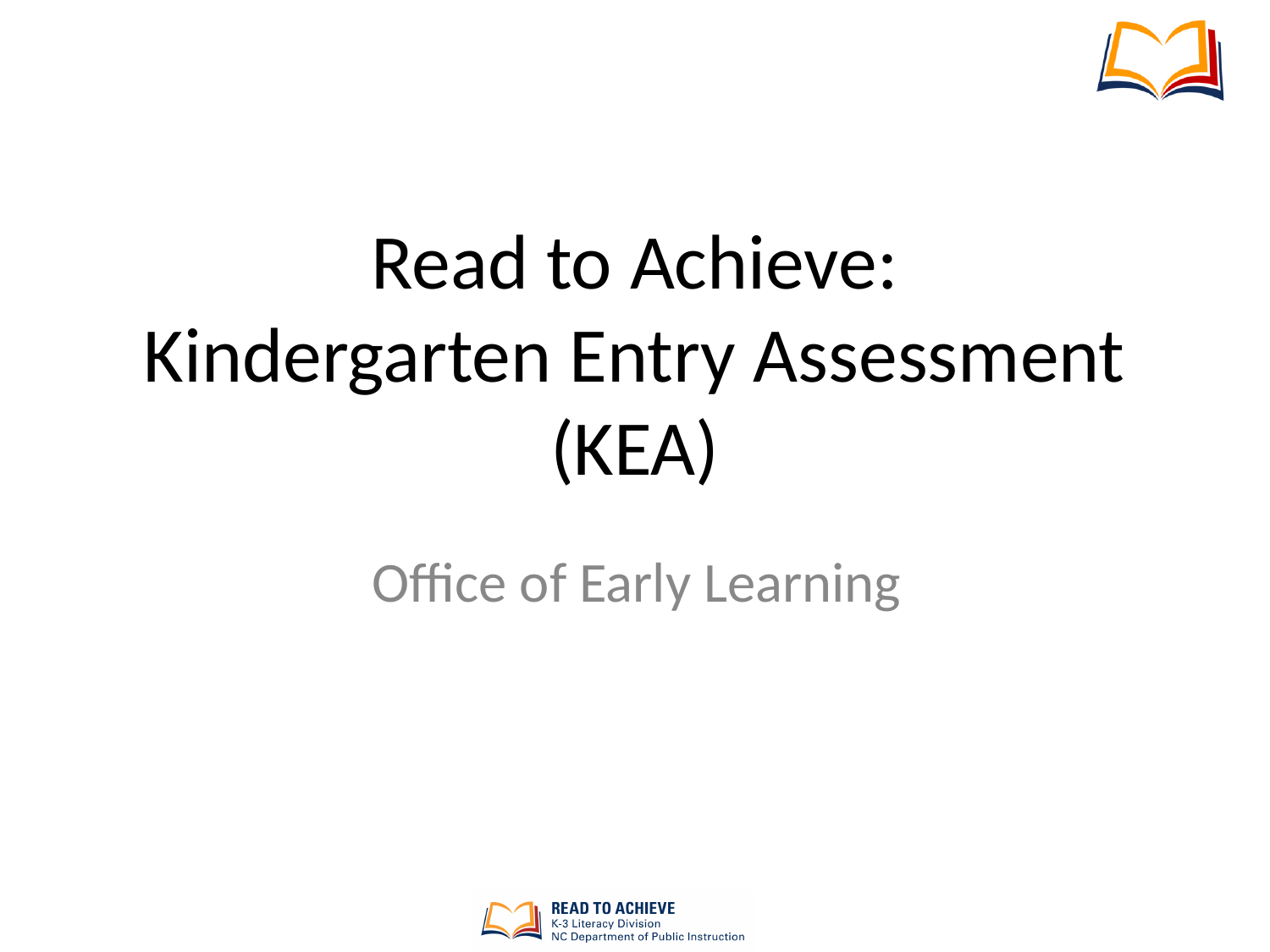

# Read to Achieve: Kindergarten Entry Assessment (KEA)
Office of Early Learning